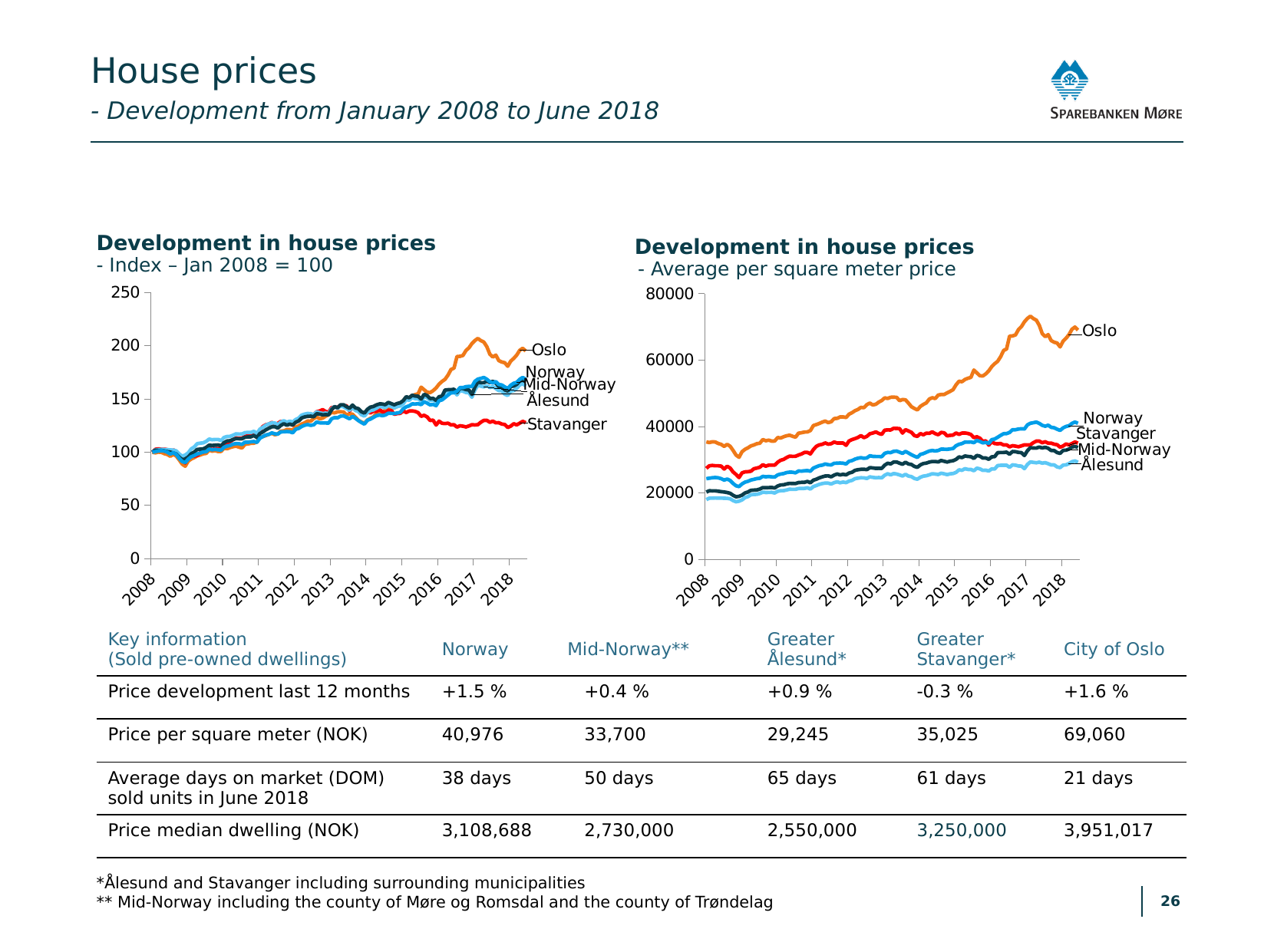

# House prices
- Development from January 2008 to June 2018
Development in house prices
Development in house prices
- Index – Jan 2008 = 100
- Average per square meter price

### Chart

| Category | Oslo | Stavanger | Ålesund | Midt-Norge | Norge |
|---|---|---|---|---|---|
| 39448 | 100.0 | 100.0 | 100.0 | 100.0 | 100.0 |
| 39479 | 99.40939771547247 | 102.75961157352359 | 102.24914652921883 | 101.93218170185538 | 100.57766367137356 |
| 39508 | 100.0908618899273 | 103.15596512088786 | 102.32947319097664 | 101.66986564299422 | 101.16174582798462 |
| 39539 | 99.90913811007267 | 102.81411018628619 | 102.66416761496754 | 101.74664107485604 | 101.48267008985883 |
| 39569 | 98.6046209761163 | 102.78933808957592 | 102.40310596425462 | 101.24120281509917 | 101.10397946084727 |
| 39600 | 97.87772585669781 | 102.42271105826399 | 102.42318762969407 | 100.54382597568778 | 100.01925545571248 |
| 39630 | 96.17731048805814 | 99.21720174395563 | 102.15543209050138 | 100.0639795265515 | 98.22849807445444 |
| 39661 | 97.90368639667703 | 102.26416963931828 | 101.96800321306647 | 99.277031349968 | 99.54428754813864 |
| 39692 | 96.3136033229491 | 100.36167261196988 | 101.23167548028648 | 98.1829814459373 | 97.80487804878048 |
| 39722 | 92.65965732087226 | 96.01664684898931 | 98.22611955284825 | 95.18873960332692 | 94.05006418485237 |
| 39753 | 88.73961578400828 | 93.25208085612367 | 96.28489189370104 | 92.9878438899552 | 91.2002567394095 |
| 39783 | 86.85098650051918 | 89.85830360681729 | 97.29566905415355 | 93.63403710812538 | 90.21822849807445 |
| 39814 | 91.58878504672894 | 95.01585414189458 | 99.34399892897784 | 95.45745361484323 | 93.49165596919127 |
| 39845 | 93.62019730010383 | 96.081054300436 | 103.13943369703462 | 98.58605246321177 | 95.71887034659821 |
| 39873 | 94.93120456905503 | 96.27923107411813 | 104.85976303634781 | 100.12795905310301 | 96.79075738125803 |
| 39904 | 96.58618899273104 | 96.83412604042807 | 108.00589062186224 | 102.57197696737045 | 98.33761232349167 |
| 39934 | 97.35851505711318 | 99.53428458184703 | 108.52132003480823 | 102.89187460012796 | 99.18485237483955 |
| 39965 | 98.48130841121497 | 100.26258422512885 | 108.78238168552112 | 103.14779270633397 | 100.15404364569963 |
| 39995 | 98.83826583592939 | 101.23365041617127 | 110.14124104692415 | 104.45937300063981 | 100.50064184852377 |
| 40026 | 101.99896157840085 | 103.97839873166869 | 112.34353035678426 | 106.57709532949457 | 102.90115532734275 |
| 40057 | 100.97352024922121 | 102.35334918747527 | 111.75446817056026 | 106.31477927063338 | 102.32349165596919 |
| 40087 | 101.44730010384217 | 103.45818470075312 | 111.94189704799517 | 106.5834932821497 | 102.66367137355586 |
| 40118 | 100.66848390446523 | 103.44332144272695 | 112.00883593279337 | 106.78182981445937 | 102.2913992297818 |
| 40148 | 100.74636552440292 | 103.48295679746337 | 110.9378137760225 | 105.97568777991042 | 101.97689345314508 |
| 40179 | 103.68639667705091 | 106.66864843440352 | 113.82957359930386 | 108.98272552783108 | 104.66623876765087 |
| 40210 | 103.27751817237801 | 108.82877526753866 | 114.73994243255909 | 110.53742802303262 | 105.75738125802316 |
| 40238 | 104.35488058151613 | 109.82956797463339 | 114.90728964455452 | 110.78055022392832 | 106.32862644415921 |
| 40269 | 105.19210799584634 | 111.79647245342846 | 115.95153624740611 | 111.96417146513113 | 107.60590500641852 |
| 40299 | 105.71780893042576 | 113.34225128814904 | 117.25015061249078 | 112.83429302623158 | 108.06803594351736 |
| 40330 | 104.77673935617862 | 113.10443915973049 | 117.00247673873753 | 112.64235444657706 | 107.97817715019258 |
| 40360 | 103.96547248182763 | 113.19361870788745 | 117.10288506593481 | 112.62316058861161 | 107.26572528883187 |
| 40391 | 107.39226375908619 | 114.58085612366233 | 118.3680299886204 | 114.04350607805499 | 109.48010269576383 |
| 40422 | 107.78816199376949 | 115.75009908838685 | 118.60900997389383 | 114.36340371081252 | 109.31964056482673 |
| 40452 | 108.33982346832815 | 117.45441934205311 | 118.58892830845437 | 114.44017914267432 | 109.78818998716307 |
| 40483 | 108.48260643821392 | 117.49405469678955 | 119.61978713434634 | 115.72616762635954 | 110.0834403080873 |
| 40513 | 109.57294911734166 | 115.78478002378121 | 117.53798781712298 | 113.72360844529749 | 109.2105263157895 |
| 40544 | 113.87590861889929 | 120.58561236623068 | 121.69489256308992 | 117.6135636596289 | 113.13222079589218 |
| 40575 | 114.73260643821394 | 124.20233848592946 | 123.40183412544347 | 119.04030710172742 | 114.71758664955073 |
| 40603 | 115.66718587746628 | 125.80757035275467 | 125.41000066938885 | 121.06206014075492 | 116.16174582798463 |
| 40634 | 116.77699896157844 | 126.4466904478795 | 126.655063926635 | 122.5591810620601 | 116.7779204107831 |
| 40664 | 117.7310488058152 | 127.9478795085216 | 127.52526942901132 | 123.83877159309019 | 118.18356867779208 |
| 40695 | 116.36812045690554 | 126.51109789932619 | 127.39808554789478 | 124.01791426743439 | 117.27856225930684 |
| 40725 | 117.1599169262721 | 127.09571938168843 | 125.9455117477743 | 122.64235444657707 | 117.04107830551993 |
| 40756 | 119.85332294911736 | 128.91894569956398 | 128.25490327331147 | 125.16954574536145 | 119.12066752246474 |
| 40787 | 119.99610591900314 | 127.8289734443123 | 129.6405381886338 | 126.75623800383873 | 119.19127086007705 |
| 40817 | 121.21625129802703 | 127.78933808957588 | 128.0674743958766 | 125.37428023032625 | 119.41591784338902 |
| 40848 | 121.22274143302184 | 127.85374554102256 | 129.20543543744563 | 126.39155470249516 | 119.17843388960212 |
| 40878 | 120.71651090342682 | 125.30221957986521 | 128.29506660419037 | 125.52783109404984 | 118.24133504492946 |
| 40909 | 123.54620976116307 | 130.04359889021003 | 130.7584175647634 | 128.1893793985924 | 121.57894736842111 |
| 40940 | 124.79231568016618 | 131.60424098295675 | 131.9900930450499 | 129.36660268714004 | 122.40051347881905 |
| 40969 | 126.49273104880585 | 132.66944114149817 | 134.84838342593213 | 132.1817018554062 | 124.19768934531456 |
| 41000 | 127.57009345794397 | 133.9328180737217 | 135.7989155900663 | 133.1733845169545 | 125.35943517329915 |
| 41030 | 129.35488058151614 | 136.00376535869992 | 136.3678961108508 | 133.70441458733197 | 125.98844672657256 |
| 41061 | 129.08878504672901 | 133.69996036464522 | 136.19385501037553 | 133.82597568777982 | 125.2503209242619 |
| 41091 | 131.67185877466255 | 135.1367419738406 | 135.23662895776155 | 133.3013435700575 | 125.74454428754818 |
| 41122 | 132.96988577362413 | 137.95085216012674 | 137.85393935337035 | 136.21880998080604 | 128.35044929396668 |
| 41153 | 131.41225337487023 | 138.74355925485523 | 137.03059107035276 | 135.76455534229035 | 127.60590500641854 |
| 41183 | 131.98987538940816 | 139.9920729290526 | 136.32773277997185 | 135.09277031349959 | 127.48395378690635 |
| 41214 | 133.82009345794398 | 138.29270709472837 | 136.74275386572057 | 135.31669865642985 | 127.47753530166887 |
| 41244 | 135.2284527518173 | 137.3067776456598 | 136.25410000669388 | 135.12476007677535 | 127.27214377406936 |
| 41275 | 137.3961578400831 | 141.93420531113742 | 140.6385969609746 | 139.86564299424177 | 131.37997432605908 |
| 41306 | 136.93535825545175 | 142.2611969877129 | 143.04170292522926 | 142.80870121561094 | 132.4967907573813 |
| 41334 | 137.94781931464178 | 142.1571541815298 | 141.1808019278399 | 141.72744721689054 | 132.28498074454433 |
| 41365 | 138.01272066458986 | 143.92588188664274 | 143.40317290313945 | 144.5809341010876 | 133.88318356867785 |
| 41395 | 137.85695742471447 | 143.82679349980168 | 142.5932123970815 | 144.58733205374276 | 134.21694480102704 |
| 41426 | 135.0207684319834 | 143.6137534680934 | 141.06031193520317 | 142.78310940499034 | 132.79204107830557 |
| 41456 | 136.02673935617864 | 138.69401506143464 | 139.33998259588998 | 141.26039667306455 | 131.40564826700904 |
| 41487 | 135.7411734164071 | 142.4692826000791 | 142.1112524265346 | 144.2674344209852 | 133.75481386392818 |
| 41518 | 132.9698857736241 | 141.02754657154165 | 139.19941093781378 | 141.6122840690978 | 131.84852374839545 |
| 41548 | 129.88707165109037 | 139.52635751089957 | 138.2689604391191 | 140.9277031349967 | 129.69833119383833 |
| 41579 | 128.39434060228456 | 135.91458581054286 | 135.1429145190441 | 138.03582853486876 | 127.92682926829275 |
| 41609 | 127.15472481827624 | 135.11196987713026 | 133.95809625811634 | 136.7562380038387 | 126.37997432605911 |
| 41640 | 130.17912772585674 | 138.16389219183498 | 137.23810161322714 | 140.30710172744713 | 130.0641848523749 |
| 41671 | 131.83411214953276 | 136.86087990487502 | 139.06553316821743 | 142.3480486244401 | 131.04621309370995 |
| 41699 | 133.15809968847356 | 138.59988109393566 | 139.76839145859833 | 142.94945617402425 | 132.69576379974336 |
| 41730 | 136.3901869158879 | 138.39179548156943 | 141.28790414351698 | 144.43378119001915 | 134.242618741977 |
| 41760 | 137.57788161993776 | 140.06638921918338 | 143.0082334828302 | 145.36148432501597 | 134.94223363286275 |
| 41791 | 136.84449636552446 | 138.12425683709859 | 142.54635517772277 | 145.32949456174023 | 134.3196405648268 |
| 41821 | 139.8104880581517 | 136.91537851763763 | 141.81672133342263 | 144.64491362763917 | 134.94223363286275 |
| 41852 | 140.32320872274153 | 139.44708680142676 | 143.95207175848455 | 146.82661548304543 | 136.58536585365866 |
| 41883 | 140.3037383177571 | 139.03586999603635 | 142.98145792891094 | 145.67498400511838 | 136.48267008985889 |
| 41913 | 141.6861370716512 | 135.66686484344024 | 141.60921079054827 | 144.51695457453616 | 136.3992297817716 |
| 41944 | 142.97118380062312 | 136.2415774871184 | 142.94798848651186 | 145.80934101087652 | 136.85494223363295 |
| 41974 | 144.38603322949123 | 136.52893380895748 | 143.44333623401835 | 146.47472808701215 | 137.37483953786915 |
| 42005 | 148.4877985462098 | 138.80301228695987 | 145.39125778164538 | 148.45169545745364 | 140.84724005134797 |
| 42036 | 151.57710280373837 | 137.321640903686 | 149.6151014124105 | 152.17530390275115 | 142.65083440308095 |
| 42064 | 151.14226375908623 | 138.70392390011878 | 148.751589798514 | 151.1260396673065 | 143.56867779204114 |
| 42095 | 153.1022845275182 | 138.8079667063019 | 151.5563290715577 | 153.5572616762636 | 145.41078305519903 |
| 42125 | 154.08229491173418 | 138.33729686880685 | 150.32465359127121 | 152.79590531030072 | 145.28241335044936 |
| 42156 | 154.87409138110075 | 137.15319064605615 | 150.33134747975106 | 152.56557901471533 | 145.60333761232354 |
| 42186 | 161.0916407061267 | 133.70986920332925 | 148.06881317357258 | 149.9424184261037 | 144.71116816431328 |
| 42217 | 158.67731048805817 | 134.69084423305577 | 152.4064529084946 | 154.3761996161229 | 147.47111681643136 |
| 42248 | 156.29543094496367 | 133.1648830757034 | 151.26849186692556 | 153.2693538067819 | 146.13607188703472 |
| 42278 | 156.00337487019732 | 129.77110582639702 | 148.73150813307458 | 150.44145873320545 | 144.48652118100134 |
| 42309 | 157.8206126687435 | 130.14268727705098 | 149.00595756074713 | 150.60140754958422 | 145.00000000000006 |
| 42339 | 160.39070612668743 | 125.54994054696775 | 147.62701653390462 | 148.6628278950737 | 143.7034659820283 |
| 42370 | 163.96677050882658 | 129.16171224732446 | 151.18816520516776 | 152.17530390275124 | 148.39537869062906 |
| 42401 | 166.5044132917965 | 127.20967102655554 | 150.9404913314145 | 152.59756877799114 | 149.16559691912713 |
| 42430 | 168.50337487019732 | 126.91240586603237 | 156.7240109779772 | 158.44529750479856 | 151.37997432605908 |
| 42461 | 172.46884735202494 | 127.25921521997607 | 157.16580761764519 | 158.71401151631488 | 153.7034659820283 |
| 42491 | 177.7258566978193 | 125.61434799841443 | 157.3532364950801 | 158.75239923224578 | 155.7830551989731 |
| 42522 | 179.0173935617861 | 125.84225128814887 | 157.29299149876172 | 159.17466410748568 | 155.91142490372275 |
| 42552 | 189.94678089304261 | 123.60780816488293 | 153.8456389316555 | 156.19961612284075 | 157.30423620025678 |
| 42583 | 190.05711318795434 | 124.86623067776442 | 157.94899256978388 | 160.2047344849649 | 160.70603337612326 |
| 42614 | 190.94626168224303 | 124.41042409829554 | 157.3264609411608 | 159.8400511836213 | 160.66752246469835 |
| 42644 | 195.54776739356188 | 123.7366230677763 | 156.08139768391464 | 158.88035828534876 | 161.59820282413352 |
| 42675 | 198.05944963655253 | 124.68787158145051 | 155.8002543677623 | 158.4325015994882 | 161.84210526315792 |
| 42705 | 202.096313603323 | 125.84720570749093 | 151.6165740678761 | 154.18426103646837 | 161.63671373555843 |
| 42736 | 204.9519730010385 | 125.62425683709854 | 158.47111587120963 | 161.3051823416507 | 166.6110397946085 |
| 42767 | 206.9249740394601 | 125.89179548156939 | 162.88908226788948 | 165.9181062060141 | 168.68421052631584 |
| 42795 | 204.85462097611637 | 128.2253269916764 | 162.06573398487188 | 165.3550863723609 | 169.36456996148914 |
| 42826 | 203.50467289719631 | 129.87514863258008 | 161.38295735993046 | 165.2847088931542 | 170.1732991014121 |
| 42856 | 199.08489096573214 | 129.96928260007908 | 162.43389785126186 | 166.83941138835573 | 168.53658536585368 |
| 42887 | 192.09501557632407 | 128.0667855727307 | 160.7938951737065 | 165.4766474728087 | 166.1810012836971 |
| 42917 | 189.49896157840092 | 129.211256440745 | 161.53691679496626 | 166.60908509277033 | 165.0064184852375 |
| 42948 | 191.218847352025 | 127.62088783194592 | 159.8299752326127 | 164.8816378758797 | 166.3671373555841 |
| 42979 | 186.12409138110078 | 127.68529528339265 | 157.82180868866732 | 161.60588611644272 | 163.6521181001284 |
| 43009 | 184.74818276220154 | 126.47146254458964 | 157.84858424258658 | 161.63147792706334 | 163.15147625160466 |
| 43040 | 184.0602284527519 | 125.99088386841049 | 154.48825222571799 | 158.55406269993603 | 161.36713735558413 |
| 43070 | 180.77622014537909 | 123.24613555291306 | 153.35029118414894 | 157.38963531669867 | 159.8202824133505 |
| 43101 | 185.62435098650056 | 124.51942132382072 | 157.49380815315627 | 161.81062060140758 | 162.97175866495513 |
| 43132 | 188.15550363447565 | 126.77863654379694 | 157.90213535042514 | 162.168905950096 | 164.78177150192562 |
| 43160 | 191.2707684319834 | 125.66884661117705 | 160.01740411004764 | 163.80038387715933 | 165.60975609756102 |
| 43191 | 195.78141225337495 | 127.2691240586602 | 163.19700113796117 | 166.76263595649394 | 168.51732991014126 |
| 43251 | 197.670041536864 | 128.96353547364237 | 164.44875828368708 | 167.86308381317983 | 170.24390243902442 |
| 43281 | 195.09345794392527 | 127.71006738010291 | 162.23977508534716 | 166.15483045425466 | 168.59435173299104 |

### Chart

| Category | Oslo | Stavanger | Ålesund | Midt Norge | Norge |
|---|---|---|---|---|---|
| 39448 | 35398.419161676626 | 27425.4024905924 | 18025.789289103413 | 20282.287254524454 | 24304.491567365876 |
| 39479 | 35189.35528942113 | 28182.237071808217 | 18431.21570326358 | 20674.17789757412 | 24444.8897856626 |
| 39508 | 35430.58283433131 | 28290.93862745861 | 18445.695218055014 | 20620.974201001154 | 24586.847984162625 |
| 39539 | 35366.25548902193 | 28197.183535710148 | 18506.02652968599 | 20636.54601463227 | 24664.846994327476 |
| 39569 | 34904.47704590816 | 28190.389688482002 | 18458.968106613826 | 20534.03157489411 | 24572.808162332956 |
| 39600 | 34647.16766467063 | 28089.840749505394 | 18462.587985311682 | 20392.587601078165 | 24309.171507975778 |
| 39630 | 34045.247504989995 | 27210.716918182898 | 18414.322936006905 | 20295.26376588371 | 23873.937031255933 |
| 39661 | 34656.35728542911 | 28046.36012724524 | 18380.537401493555 | 20135.6526761648 | 24193.7329729318 |
| 39692 | 34093.49301397203 | 27524.59266012338 | 18247.808515905403 | 19913.754331921446 | 23770.978337838336 |
| 39722 | 32800.05389221555 | 26332.951856306026 | 17706.03333745923 | 19306.453600308043 | 22858.389918909645 |
| 39753 | 31412.4211576846 | 25574.758505644586 | 17356.11172999956 | 18860.061609549473 | 22165.758708645815 |
| 39783 | 30743.876247504963 | 24644.001435388152 | 17538.312291125112 | 18991.124374278006 | 21927.08173754139 |
| 39814 | 32420.982035928115 | 26058.480428288804 | 17907.539918306695 | 19360.954948016933 | 22722.671641222816 |
| 39845 | 33140.069860279415 | 26350.615859099213 | 18591.69699220198 | 19995.506353484787 | 23263.984771766845 |
| 39873 | 33604.14570858281 | 26404.966636924408 | 18901.799933985203 | 20308.24027724297 | 23524.501465717432 |
| 39904 | 34189.984031936096 | 26557.14881483495 | 19468.91426331639 | 20803.943011166728 | 23900.45669471199 |
| 39934 | 34463.37524950097 | 27297.678162703207 | 19561.824483228098 | 20868.82556796303 | 24106.37408154718 |
| 39965 | 34860.82634730537 | 27497.417271210794 | 19608.88290630026 | 20920.731613400072 | 24341.931092245013 |
| 39995 | 34987.18363273451 | 27763.736082554246 | 19853.828031522025 | 21186.75009626492 | 24426.17002322305 |
| 40026 | 36106.01996007982 | 28516.49435543317 | 20250.808062053857 | 21616.272622256445 | 25009.602619256093 |
| 40057 | 35743.02994011974 | 28070.817977266586 | 20144.624953583334 | 21563.06892568347 | 24869.20440095937 |
| 40087 | 35910.74051896205 | 28373.82356364204 | 20178.410488096684 | 21617.570273392364 | 24951.88335173411 |
| 40118 | 35635.051896207566 | 28369.747255305145 | 20190.476750422884 | 21657.797458606074 | 24861.404499942895 |
| 40148 | 35662.62075848301 | 28380.61741087018 | 19997.416553203755 | 21494.293415479387 | 24784.965469981344 |
| 40179 | 36703.34530938122 | 29254.306164410158 | 20518.679085695403 | 22104.18944936464 | 25438.597175162755 |
| 40210 | 36558.60878243511 | 29846.729642704755 | 20682.78025333166 | 22419.518675394676 | 25703.793809723236 |
| 40238 | 36939.97804391216 | 30121.20107072198 | 20712.945909147147 | 22468.829418559864 | 25842.632047816656 |
| 40269 | 37236.34331337324 | 30660.632540637016 | 20901.179601435793 | 22708.894878706185 | 26153.068108272742 |
| 40299 | 37422.43313373251 | 31084.568607673522 | 21135.265090563986 | 22885.37543319213 | 26265.386682910117 |
| 40330 | 37089.3093812375 | 31019.347674283286 | 21090.619919957066 | 22846.445899114347 | 26243.546960063963 |
| 40360 | 36802.13373253491 | 31043.805524304626 | 21108.71931344636 | 22842.55294570657 | 26070.389157498008 |
| 40391 | 38015.163672654664 | 31424.260969080977 | 21336.771671411454 | 23130.631497882157 | 26608.58232763544 |
| 40422 | 38155.30538922154 | 31744.930558249613 | 21380.210215785755 | 23195.514054678464 | 26569.582822553013 |
| 40452 | 38350.5848303393 | 32212.347247546273 | 21376.590337087895 | 23211.085868309576 | 26683.46137739369 |
| 40483 | 38401.12774451096 | 32223.217403111314 | 21562.410776911307 | 23471.913746630715 | 26755.220466745344 |
| 40513 | 38787.091816367254 | 31754.44194436902 | 21187.15001856663 | 23065.748941085854 | 26543.063159096968 |
| 40544 | 40310.27145708581 | 33071.08953718432 | 21936.46490902337 | 23854.7208317289 | 27496.211063311377 |
| 40575 | 40613.52894211575 | 34062.991232494096 | 22244.15459834135 | 24144.097035040413 | 27881.526173525715 |
| 40603 | 40944.35528942114 | 34503.23253287816 | 22606.142468127215 | 24554.15479399305 | 28232.521719267526 |
| 40634 | 41337.21157684629 | 34678.5137913644 | 22830.574947394452 | 24857.80515979975 | 28382.27981878403 |
| 40664 | 41674.93013972054 | 35090.220933390236 | 22987.43635763499 | 25117.335386984967 | 28723.915483306053 |
| 40695 | 41192.47504990018 | 34696.177794157586 | 22964.51045921522 | 25153.669618790896 | 28503.958274641187 |
| 40725 | 41472.75848303391 | 34856.5125887419 | 22702.672566736783 | 24874.674624566793 | 28446.239007119202 |
| 40756 | 42426.18163672652 | 35356.53974473368 | 23118.958616990523 | 25387.24682325759 | 28951.672592987405 |
| 40787 | 42476.72455089818 | 35057.610466695114 | 23368.730247142772 | 25709.064304967254 | 28968.83237522367 |
| 40817 | 42908.63672654688 | 35046.74031113008 | 23085.17308247718 | 25428.771659607224 | 29023.43168233907 |
| 40848 | 42910.934131736496 | 35064.40431392327 | 23290.2995420225 | 25635.09819021947 | 28965.712414817084 |
| 40878 | 42731.73652694608 | 34364.638049423906 | 23126.198374386237 | 25459.91528686945 | 28737.955305135732 |
| 40909 | 43733.40518962073 | 35664.98040889165 | 23570.236827990233 | 25999.738159414697 | 29549.145010850127 |
| 40940 | 44174.50698602792 | 36092.99278426504 | 23792.25605479223 | 26238.505968425092 | 29748.82247687213 |
| 40969 | 44776.427145708556 | 36385.128215075456 | 24307.485456120772 | 26809.472468232565 | 30185.616933795267 |
| 41000 | 45157.796407185604 | 36731.614423711064 | 24478.82638115275 | 27010.608394301107 | 30467.973350592005 |
| 41030 | 45789.58283433131 | 37299.58005198433 | 24581.389610925413 | 27118.313438582965 | 30620.851410515097 |
| 41061 | 45695.38922155686 | 36667.75225976646 | 24550.0173288773 | 27142.96881016556 | 30441.453687135952 |
| 41091 | 46609.75648702592 | 37061.7953989991 | 24377.469777612707 | 27036.56141701962 | 30561.57216278982 |
| 41122 | 47069.23752495008 | 37833.576444116836 | 24849.26063456695 | 27628.290335001904 | 31194.92412532837 |
| 41153 | 46517.8602794411 | 38050.97955541761 | 24700.845607954743 | 27536.15710435115 | 31013.96642174593 |
| 41183 | 46722.32934131735 | 38393.38945571632 | 24574.14985352969 | 27399.90373507892 | 30984.32679788329 |
| 41214 | 47370.1976047904 | 37927.33153586529 | 24648.960679952103 | 27445.321524836334 | 30982.76681767999 |
| 41244 | 47868.734530938105 | 37656.93641618495 | 24560.876964970877 | 27406.39199075855 | 30932.847451174483 |
| 41275 | 48636.067864271434 | 38926.02707840321 | 25351.21714733668 | 28367.95148247977 | 31931.234781284507 |
| 41306 | 48472.95209580836 | 39015.70586181477 | 25784.3959648471 | 28964.871005005763 | 32202.671336658168 |
| 41334 | 48831.3473053892 | 38987.171703456544 | 25448.95387217887 | 28745.56796303426 | 32151.19198994937 |
| 41365 | 48854.32135728541 | 39472.25239554639 | 25849.55378140856 | 29324.320369657285 | 32539.627060570307 |
| 41395 | 48799.1836327345 | 39445.077006633794 | 25703.552007261595 | 29325.618020793216 | 32620.746031141753 |
| 41426 | 47795.21756487023 | 39386.64992047171 | 25427.23459999172 | 28959.68040046206 | 32274.430426009832 |
| 41456 | 48151.31536926145 | 38037.39186096129 | 25117.1316582085 | 28650.839430111653 | 31937.474702097705 |
| 41487 | 48050.22954091814 | 39072.77417853122 | 25616.674918512992 | 29260.7354639969 | 32508.427456504374 |
| 41518 | 47069.23752495007 | 38677.37226985294 | 25091.792507323487 | 28722.210242587582 | 32045.113336125192 |
| 41548 | 45977.970059880216 | 38265.66512782711 | 24924.071460989373 | 28583.361571043493 | 31522.519968020722 |
| 41579 | 45449.56686626744 | 37275.122201962964 | 24360.57701035604 | 27996.823257604916 | 31091.965431910776 |
| 41609 | 45010.76247504987 | 37055.00155177093 | 24147.004167182386 | 27737.293030419703 | 30716.01020291622 |
| 41640 | 46081.35329341316 | 37892.003530278904 | 24738.25102116597 | 28457.48941085867 | 31611.438839608647 |
| 41671 | 46667.19161676645 | 37534.64716607826 | 25067.659982671103 | 28871.440123219087 | 31850.115810713076 |
| 41699 | 47135.86227544908 | 38011.575241494334 | 25194.35573709616 | 28993.41932999614 | 32251.03072296039 |
| 41730 | 48279.97005988022 | 37954.50692477788 | 25468.259891900794 | 29294.474393530993 | 32626.985951954946 |
| 41760 | 48700.39520958082 | 38413.77099740076 | 25778.362833684023 | 29482.633808240276 | 32797.02379411431 |
| 41791 | 48440.788423153674 | 37881.13337471387 | 25695.105623633277 | 29476.145552560647 | 32645.705714394517 |
| 41821 | 49490.70259481037 | 37549.5936299802 | 25563.583364277747 | 29337.296881016562 | 32797.02379411431 |
| 41852 | 49672.19760479041 | 38243.924816697036 | 25948.497132483382 | 29779.79591836735 | 33196.37872615833 |
| 41883 | 49665.305389221554 | 38131.146952709765 | 25773.536328753547 | 29546.21871390066 | 33171.41904290557 |
| 41913 | 50154.65269461077 | 37207.183729681485 | 25526.17795106654 | 29311.343858298038 | 33151.13930026271 |
| 41944 | 50609.53892215567 | 37364.800985374546 | 25767.50319759045 | 29573.4693877551 | 33261.89789469679 |
| 41974 | 51110.37325349299 | 37443.60961322107 | 25856.79353880429 | 29708.42510589141 | 33388.25629116384 |
| 42005 | 52562.3333333333 | 38067.284788765166 | 26207.921772496582 | 30109.39930689257 | 34232.20558114747 |
| 42036 | 53655.898203592784 | 37661.012724521854 | 26969.302925279517 | 30864.632268001544 | 34670.5600182739 |
| 42064 | 53501.97205588819 | 38040.10939985257 | 26813.6481412716 | 30651.817481709666 | 34893.63718734535 |
| 42095 | 54195.78842315365 | 38068.643558210795 | 27319.224532739187 | 31144.92491336157 | 35341.351505691564 |
| 42125 | 54542.696606786376 | 37939.56046087596 | 27097.20530593719 | 30990.50442818637 | 35310.15190162563 |
| 42156 | 54822.98003992011 | 37614.81456337043 | 27098.411932169816 | 30943.788987293035 | 35388.15091179047 |
| 42186 | 57023.89421157679 | 36670.46979865771 | 26690.572265544408 | 30411.75202156335 | 35171.3136635322 |
| 42217 | 56169.25948103787 | 36939.50614889242 | 27472.466064281874 | 31311.024258760117 | 35842.105150949865 |
| 42248 | 55326.111776447055 | 36521.00515963843 | 27267.339604736553 | 31086.53061224491 | 35517.62926866411 |
| 42278 | 55222.72854291412 | 35590.248089382 | 26810.028262573745 | 30512.96881016559 | 35116.7143564168 |
| 42309 | 55866.00199600792 | 35692.15579780423 | 26859.49993811115 | 30545.410088563745 | 35241.51277268056 |
| 42339 | 56775.77445109774 | 34432.576521705385 | 26610.934934191515 | 30152.22179437815 | 34926.39677161458 |
| 42370 | 58041.64471057878 | 35423.11944756953 | 27252.860089945112 | 30864.632268001562 | 36066.74230022462 |
| 42401 | 58939.93013972051 | 34887.76428599138 | 27208.214919338192 | 30950.27724297268 | 36253.939924620245 |
| 42430 | 59647.5309381237 | 34806.2381192536 | 28250.739984321484 | 32136.330381209104 | 36792.13309475768 |
| 42461 | 61051.245508981985 | 34901.35198044768 | 28330.377315674374 | 32190.831728918 | 37356.84592835116 |
| 42491 | 62912.14371257478 | 34450.24052449858 | 28364.162850187724 | 32198.617635733557 | 37862.279514219365 |
| 42522 | 63369.32734530932 | 34512.74391899755 | 28353.303214094147 | 32284.262610704674 | 37893.47911828529 |
| 42552 | 67238.15768463069 | 33899.9388990185 | 27731.89070429508 | 31680.85483249905 | 38231.994822400724 |
| 42583 | 67277.21357285423 | 34245.06633820848 | 28471.552584890866 | 32493.184443588776 | 39058.78433014808 |
| 42614 | 67591.95808383229 | 34120.05954921054 | 28359.336345257245 | 32419.21832884099 | 39049.4244489283 |
| 42644 | 69220.81836327343 | 33935.26690460488 | 28134.903865990007 | 32224.57065845208 | 39275.62157840635 |
| 42675 | 70109.91417165667 | 34196.15063816581 | 28084.225564219985 | 32133.73507893725 | 39334.90082613164 |
| 42705 | 71538.90019960077 | 34514.10268844319 | 27330.084168832767 | 31272.094724682338 | 39284.981459626135 |
| 42736 | 72549.75848303392 | 34452.95806338985 | 28565.66943103518 | 32716.38043896805 | 40493.96611718125 |
| 42767 | 73248.16966067863 | 34526.331613453855 | 29362.042744564085 | 33651.98690797075 | 40997.839722846154 |
| 42795 | 72515.2974051896 | 35166.312022345504 | 29213.627717951884 | 33537.793608009255 | 41163.19762439562 |
| 42826 | 72037.43712574849 | 35618.78224774023 | 29090.55184222469 | 33523.51944551406 | 41359.755130011035 |
| 42856 | 70472.90419161676 | 35644.59886720719 | 29279.99216074596 | 33838.84867154409 | 40961.960178170324 |
| 42887 | 67998.59880239522 | 35122.83140008534 | 28984.36873375417 | 33562.44897959184 | 40389.44744356036 |
| 42917 | 67079.63672654692 | 35436.707142025836 | 29118.30424557494 | 33792.13323065076 | 40103.97106635702 |
| 42948 | 67688.4491017964 | 35000.54214997866 | 28810.614556256955 | 33441.76742395072 | 40434.68686945597 |
| 42979 | 65884.9860279441 | 35018.206152771854 | 28448.62668647109 | 32777.37004235657 | 39774.81524346138 |
| 43009 | 65397.93612774452 | 34685.307638592545 | 28453.453191401568 | 32782.560646900274 | 39653.13678760422 |
| 43040 | 65154.41117764472 | 34553.50700236645 | 27847.72682262656 | 32158.39045051983 | 39219.462291087686 |
| 43070 | 63991.92415169662 | 33800.748729487525 | 27642.600363081237 | 31922.21794378129 | 38843.50706209313 |
| 43101 | 65708.08582834332 | 34149.95247701439 | 28389.502001072742 | 32818.8948787062 | 39609.45734191192 |
| 43132 | 66604.07385229542 | 34769.55134422159 | 28463.10620126253 | 32891.56334231806 | 40049.37175924165 |
| 43160 | 67706.82834331338 | 34465.186988400514 | 28844.400090770312 | 33222.46438197921 | 40250.60920546694 |
| 43220 | 69303.52495009982 | 34904.06951933895 | 29417.5475512646 | 33823.27685791298 | 40957.280237560444 |
| 43251 | 69972.06986027944 | 35368.76866974435 | 29643.18665676445 | 34046.47285329227 | 41376.91491224731 |
| 43281 | 69060.0 | 35025.0 | 29245.0 | 33700.0 | 40976.0 |

| Key information (Sold pre-owned dwellings) | Norway | Mid-Norway\*\* | Greater Ålesund\* | Greater Stavanger\* | City of Oslo |
| --- | --- | --- | --- | --- | --- |
| Price development last 12 months | +1.5 % | +0.4 % | +0.9 % | -0.3 % | +1.6 % |
| Price per square meter (NOK) | 40,976 | 33,700 | 29,245 | 35,025 | 69,060 |
| Average days on market (DOM) sold units in June 2018 | 38 days | 50 days | 65 days | 61 days | 21 days |
| Price median dwelling (NOK) | 3,108,688 | 2,730,000 | 2,550,000 | 3,250,000 | 3,951,017 |
*Ålesund and Stavanger including surrounding municipalities
** Mid-Norway including the county of Møre og Romsdal and the county of Trøndelag
26